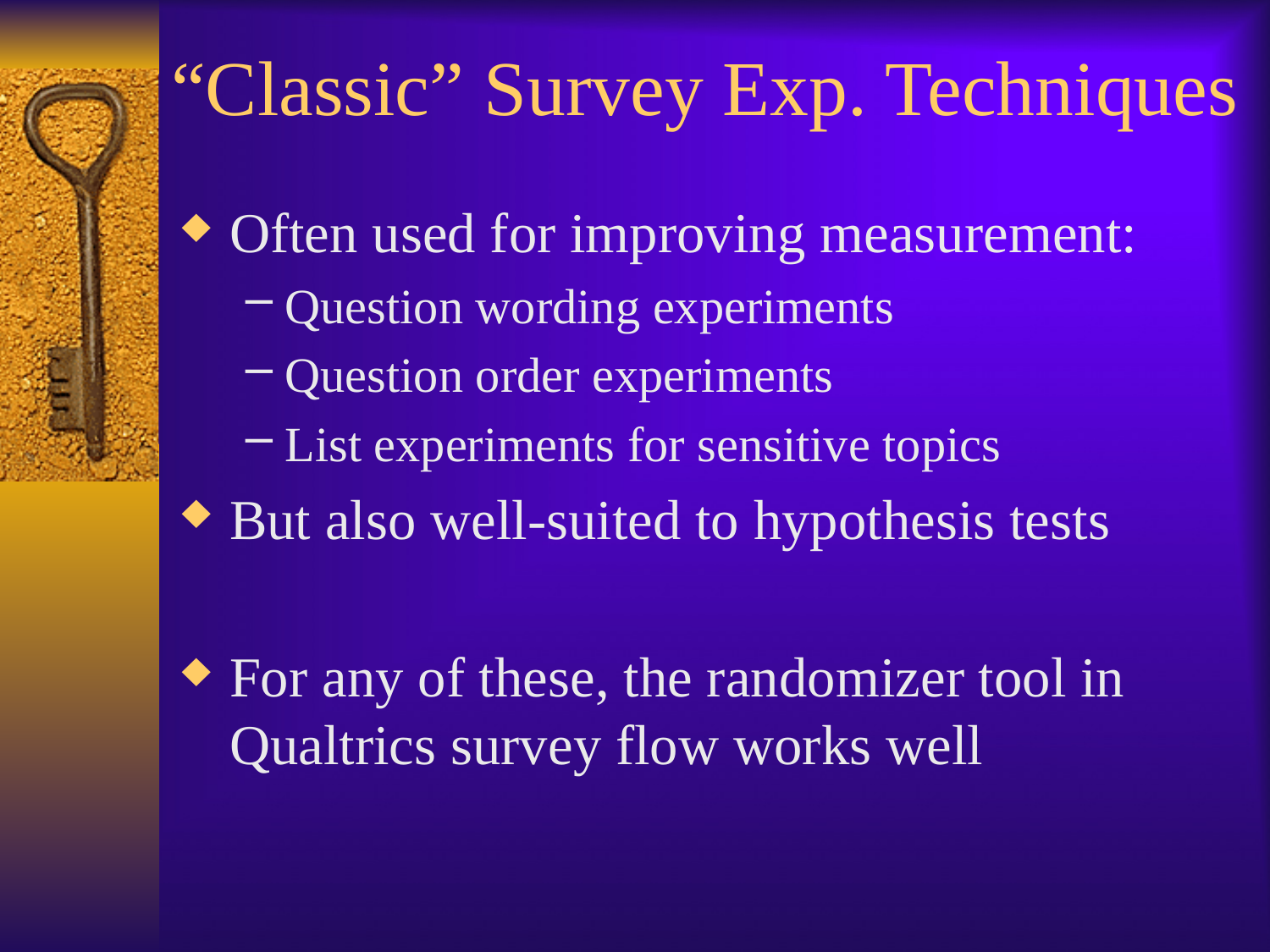

“Classic” Survey Exp. Techniques
Often used for improving measurement:
Question wording experiments
Question order experiments
List experiments for sensitive topics
But also well-suited to hypothesis tests

For any of these, the randomizer tool in Qualtrics survey flow works well